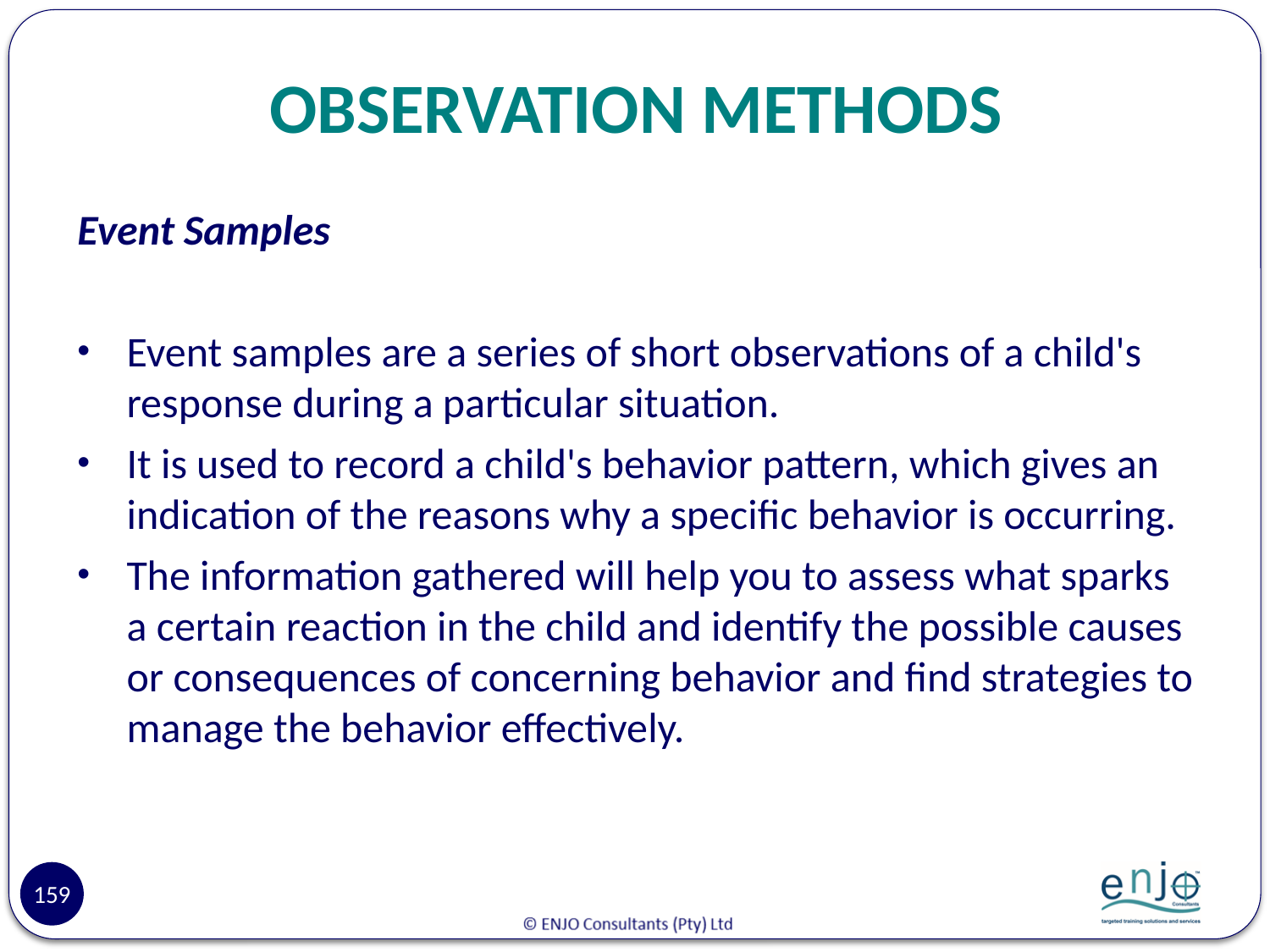

# OBSERVATION METHODS
Event Samples

Event samples are a series of short observations of a child's response during a particular situation.
It is used to record a child's behavior pattern, which gives an indication of the reasons why a specific behavior is occurring.
The information gathered will help you to assess what sparks a certain reaction in the child and identify the possible causes or consequences of concerning behavior and find strategies to manage the behavior effectively.

159